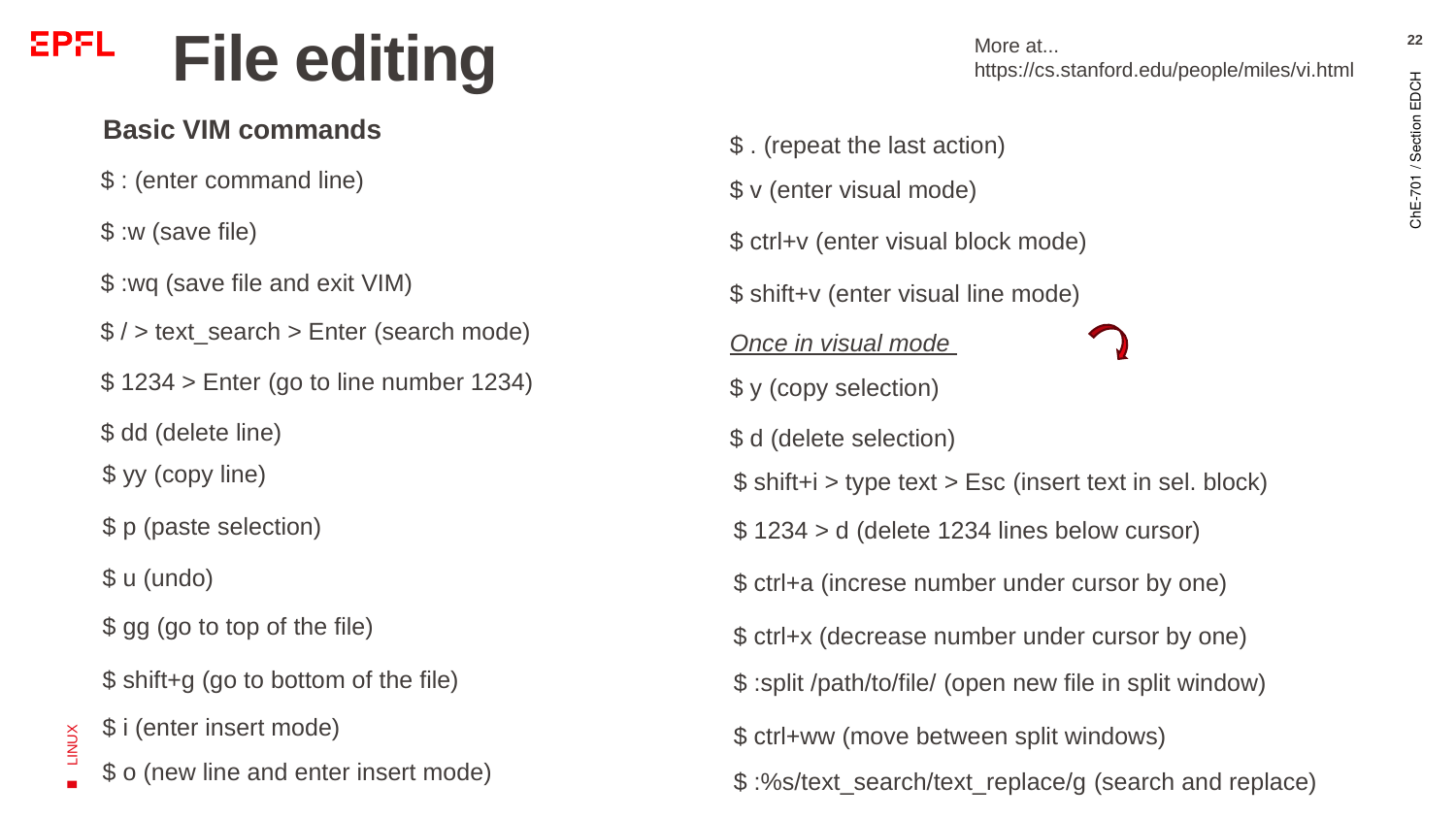

More at...
https://cs.stanford.edu/people/miles/vi.html
22
# File editing
Basic VIM commands
$ . (repeat the last action)
$ : (enter command line)
$ v (enter visual mode)
$ :w (save file)
$ ctrl+v (enter visual block mode)
$ :wq (save file and exit VIM)
$ shift+v (enter visual line mode)
ChE-701 / Section EDCH
$ / > text_search > Enter (search mode)
Once in visual mode

$ 1234 > Enter (go to line number 1234)
$ y (copy selection)
$ dd (delete line)
$ d (delete selection)
LINUX
$ yy (copy line)
$ shift+i > type text > Esc (insert text in sel. block)
$ p (paste selection)
$ 1234 > d (delete 1234 lines below cursor)
$ u (undo)
$ ctrl+a (increse number under cursor by one)
$ gg (go to top of the file)
$ ctrl+x (decrease number under cursor by one)

$ shift+g (go to bottom of the file)
$ :split /path/to/file/ (open new file in split window)
$ i (enter insert mode)
$ ctrl+ww (move between split windows)
$ o (new line and enter insert mode)
$ :%s/text_search/text_replace/g (search and replace)